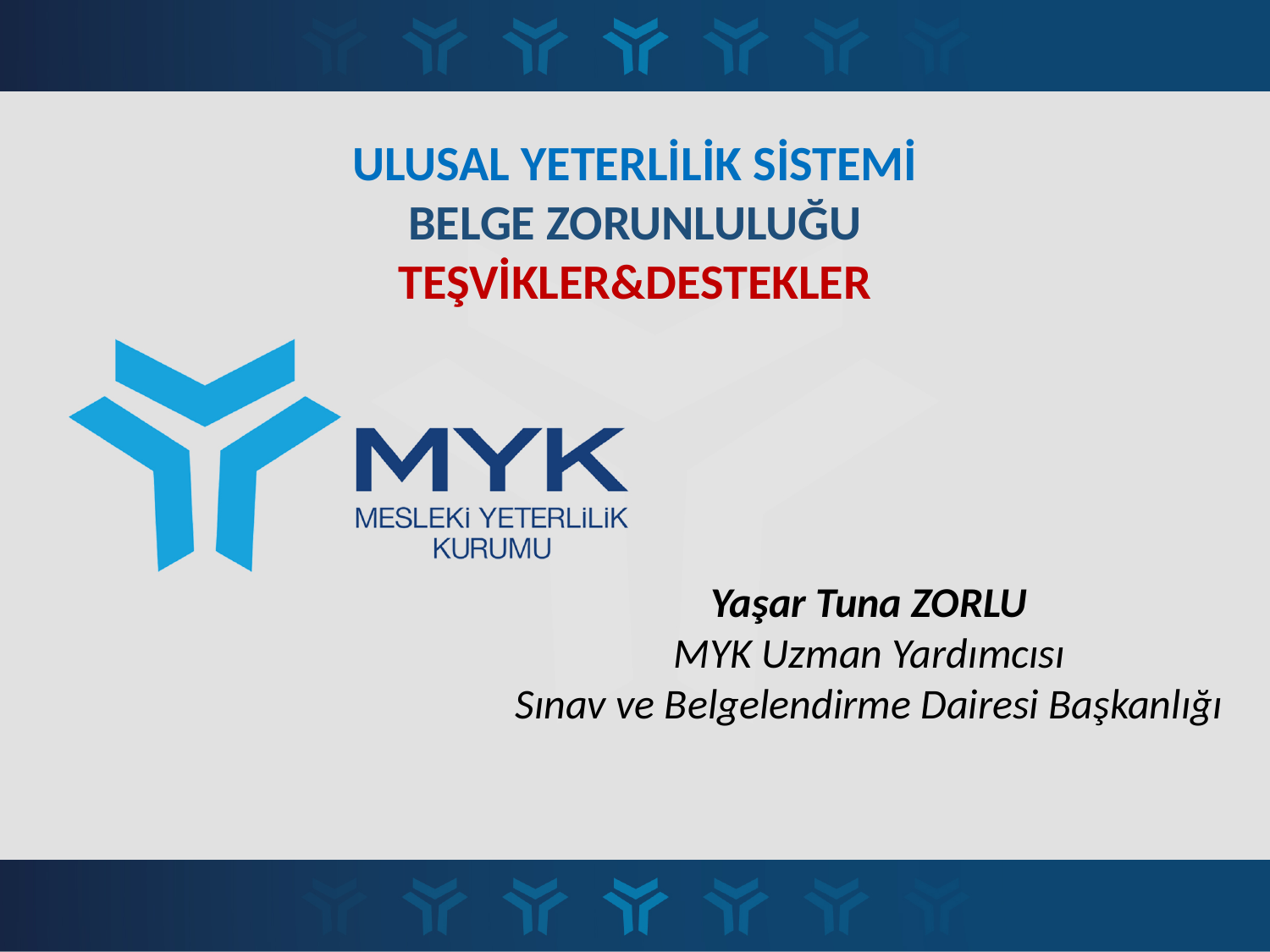

ULUSAL YETERLİLİK SİSTEMİ
BELGE ZORUNLULUĞU
TEŞVİKLER&DESTEKLER
Yaşar Tuna ZORLU
MYK Uzman Yardımcısı
Sınav ve Belgelendirme Dairesi Başkanlığı